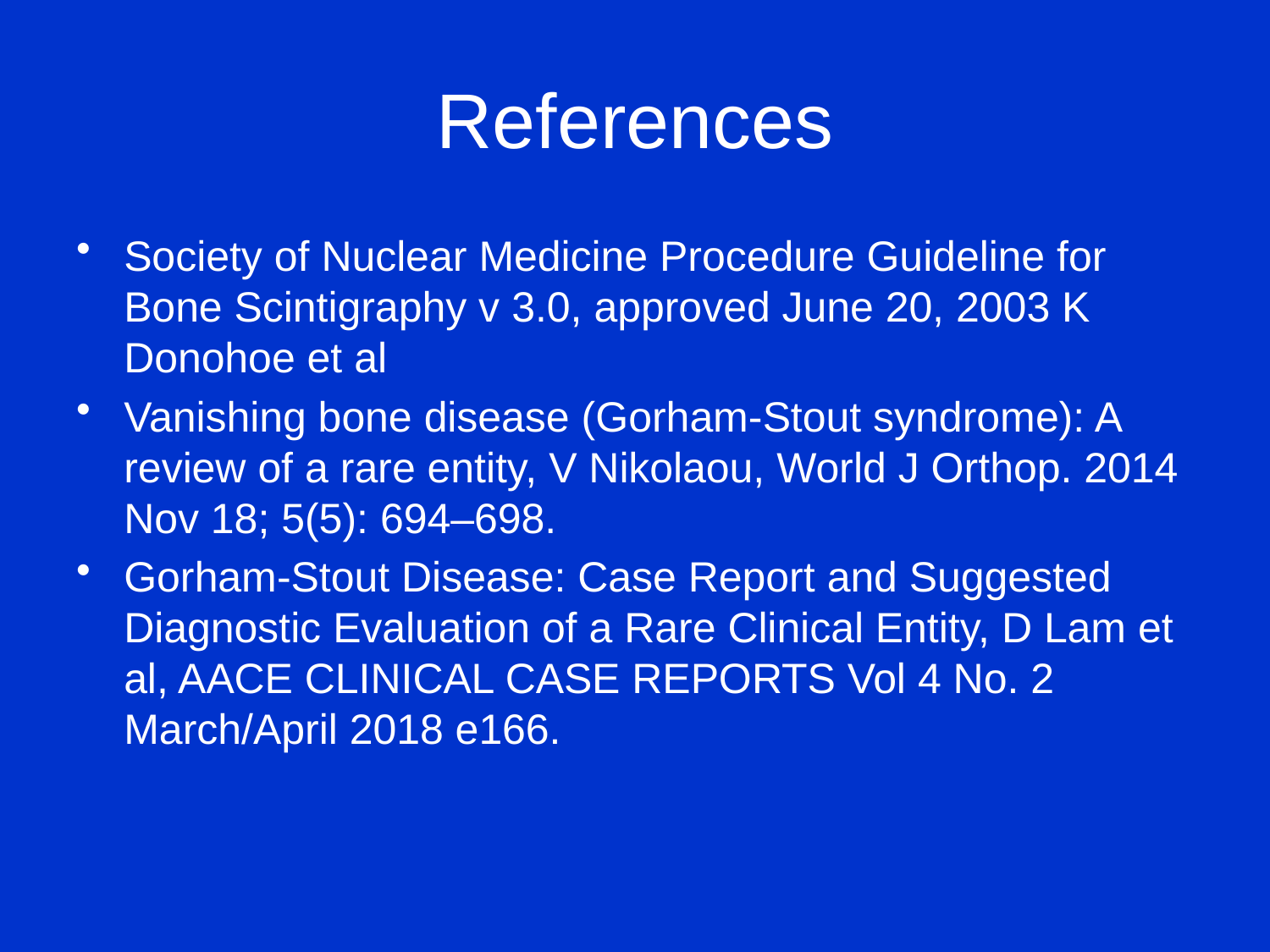

# References
Society of Nuclear Medicine Procedure Guideline for Bone Scintigraphy v 3.0, approved June 20, 2003 K Donohoe et al
Vanishing bone disease (Gorham-Stout syndrome): A review of a rare entity, V Nikolaou, World J Orthop. 2014 Nov 18; 5(5): 694–698.
Gorham-Stout Disease: Case Report and Suggested Diagnostic Evaluation of a Rare Clinical Entity, D Lam et al, AACE CLINICAL CASE REPORTS Vol 4 No. 2 March/April 2018 e166.